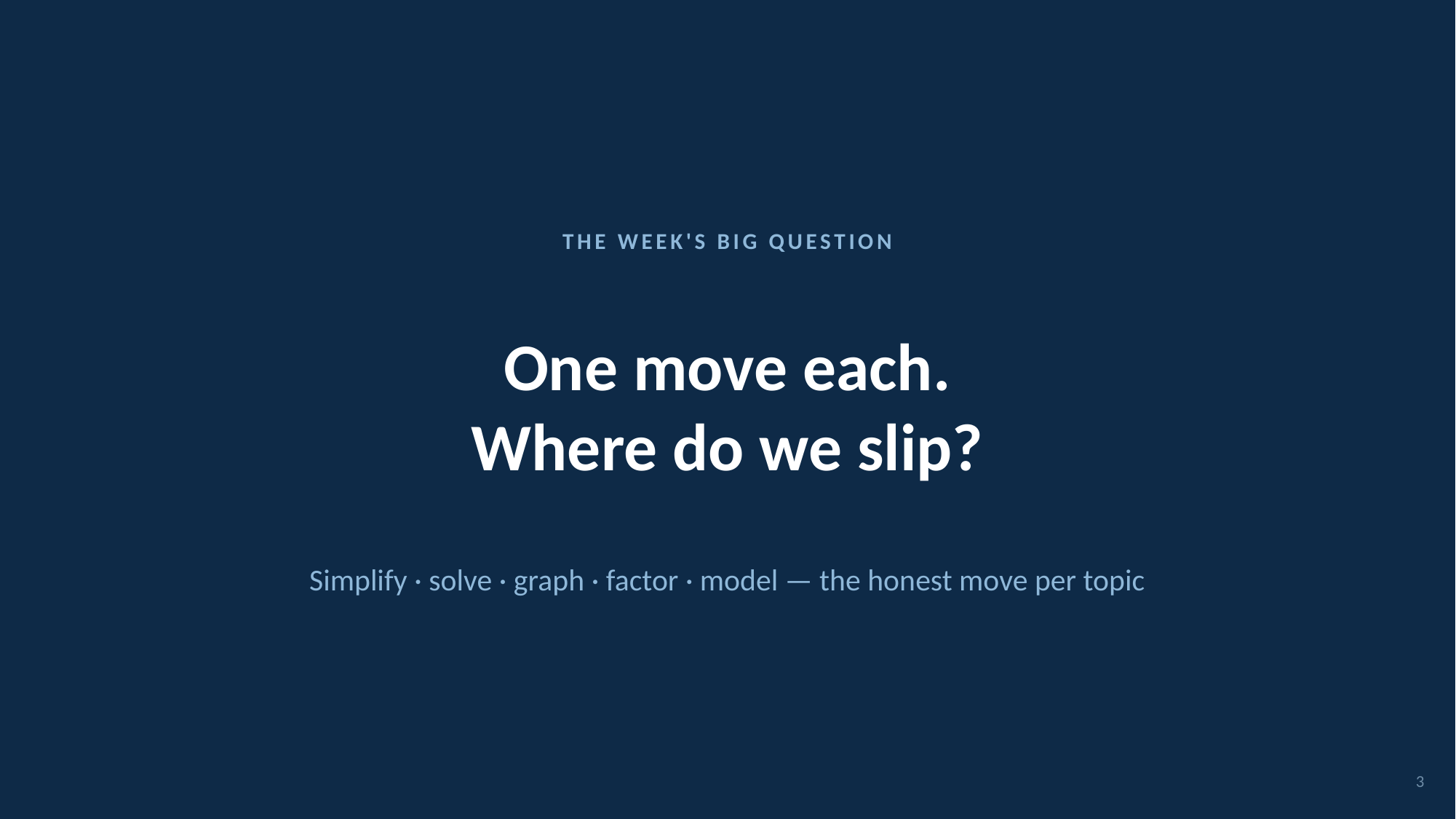

THE WEEK'S BIG QUESTION
One move each.
Where do we slip?
Simplify · solve · graph · factor · model — the honest move per topic
3